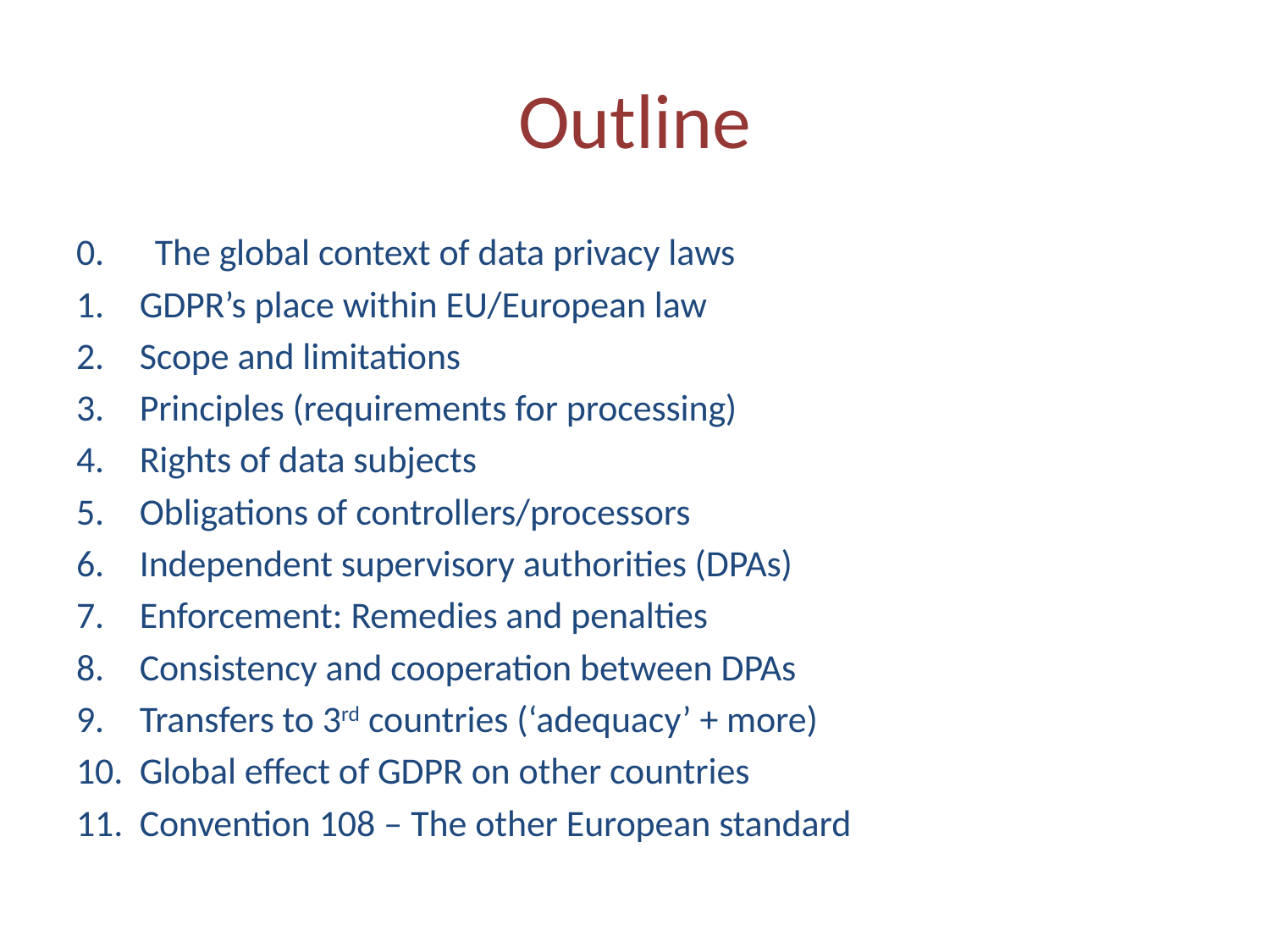

# Outline
0.	The global context of data privacy laws
GDPR’s place within EU/European law
Scope and limitations
Principles (requirements for processing)
Rights of data subjects
Obligations of controllers/processors
Independent supervisory authorities (DPAs)
Enforcement: Remedies and penalties
Consistency and cooperation between DPAs
Transfers to 3rd countries (‘adequacy’ + more)
Global effect of GDPR on other countries
Convention 108 – The other European standard